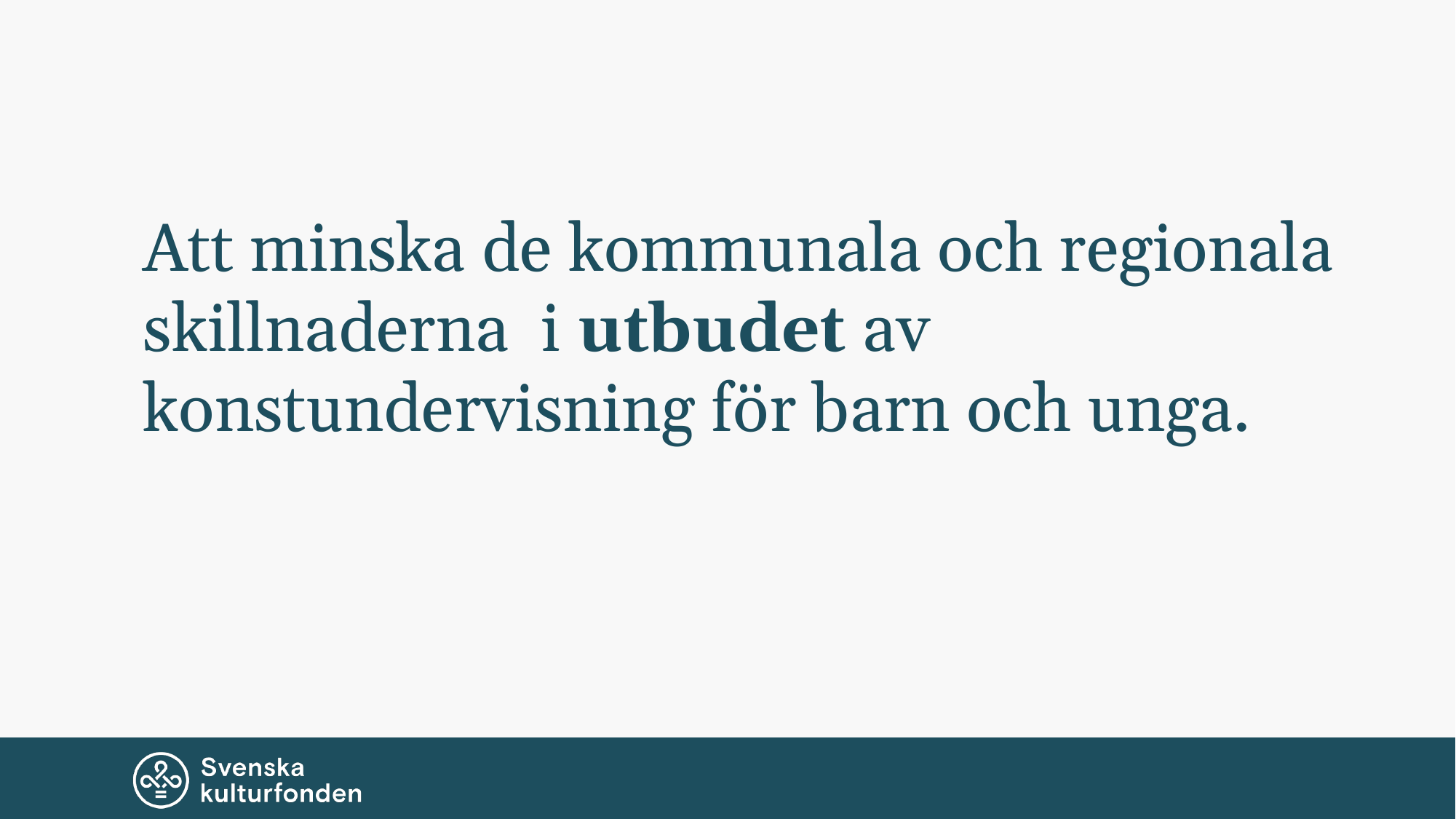

Att minska de kommunala och regionala skillnaderna  i utbudet av konstundervisning för barn och unga.